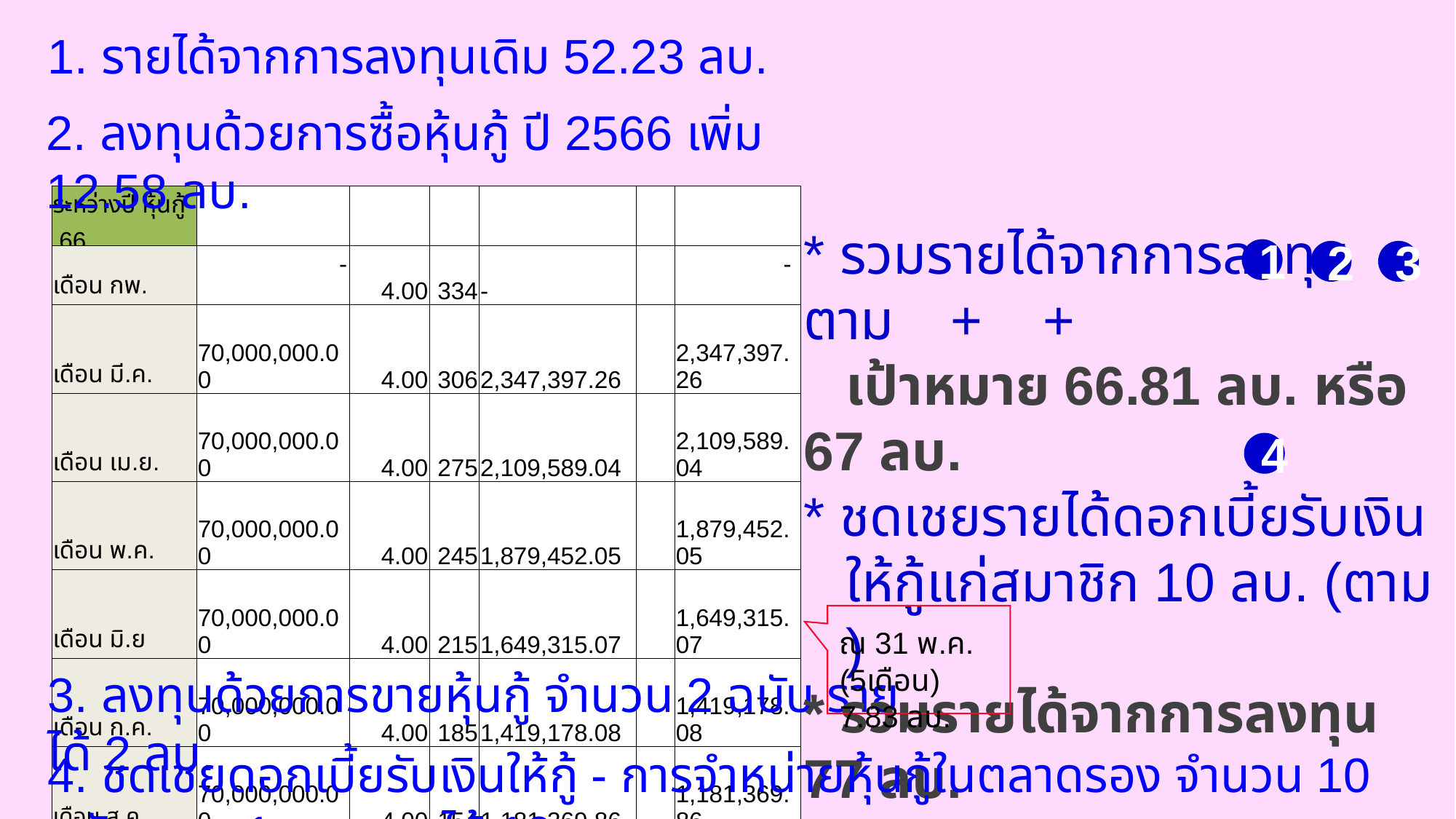

1. รายได้จากการลงทุนเดิม 52.23 ลบ.
2. ลงทุนด้วยการซื้อหุ้นกู้ ปี 2566 เพิ่ม 12.58 ลบ.
| ระหว่างปี หุ้นกู้ 66 |  |  |  |  |  |  |
| --- | --- | --- | --- | --- | --- | --- |
| เดือน กพ. | - | 4.00 | 334 | - |  | - |
| เดือน มี.ค. | 70,000,000.00 | 4.00 | 306 | 2,347,397.26 |  | 2,347,397.26 |
| เดือน เม.ย. | 70,000,000.00 | 4.00 | 275 | 2,109,589.04 |  | 2,109,589.04 |
| เดือน พ.ค. | 70,000,000.00 | 4.00 | 245 | 1,879,452.05 |  | 1,879,452.05 |
| เดือน มิ.ย | 70,000,000.00 | 4.00 | 215 | 1,649,315.07 |  | 1,649,315.07 |
| เดือน ก.ค. | 70,000,000.00 | 4.00 | 185 | 1,419,178.08 |  | 1,419,178.08 |
| เดือน ส.ค. | 70,000,000.00 | 4.00 | 154 | 1,181,369.86 |  | 1,181,369.86 |
| เดือน ก.ย. | 70,000,000.00 | 4.00 | 123 | 943,561.64 |  | 943,561.64 |
| เดือน ต.ค. | 70,000,000.00 | 4.00 | 93 | 713,424.66 |  | 713,424.66 |
| เดือน พ.ย | 50,000,000.00 | 4.00 | 61 | 334,246.58 |  | 334,246.58 |
|  |  |  |  |  |  |  |
|  | 610,000,000.00 |  |  | 12,577,534.25 |  | 12,577,534.25 |
* รวมรายได้จากการลงทุนตาม    +    +
   เป้าหมาย 66.81 ลบ. หรือ 67 ลบ.
* ชดเชยรายได้ดอกเบี้ยรับเงิน
   ให้กู้แก่สมาชิก 10 ลบ. (ตาม    )
* รวมรายได้จากการลงทุน 77 ลบ.
1
2
3
4

ณ 31 พ.ค. (5เดือน)
7.83 ลบ.
3. ลงทุนด้วยการขายหุ้นกู้ จำนวน 2 ฉบับ รายได้ 2 ลบ.
4. ชดเชยดอกเบี้ยรับเงินให้กู้ - การจำหน่ายหุ้นกู้ในตลาดรอง จำนวน 10 ฉบับ ๆ ละ 1 ลบ. รายได้ 10 ลบ.